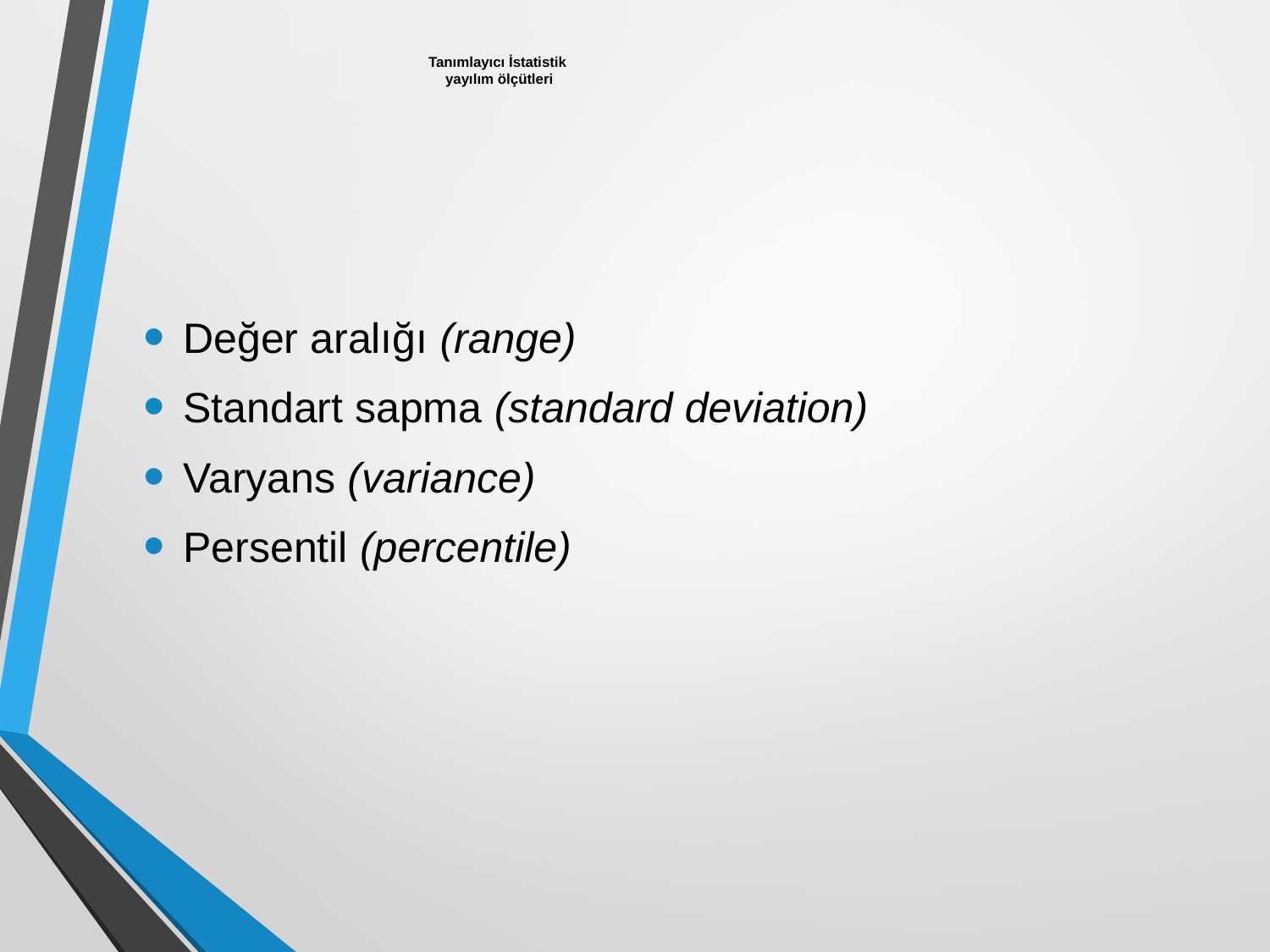

# Tanımlayıcı İstatistik yayılım ölçütleri
Değer aralığı (range)
Standart sapma (standard deviation)
Varyans (variance)
Persentil (percentile)